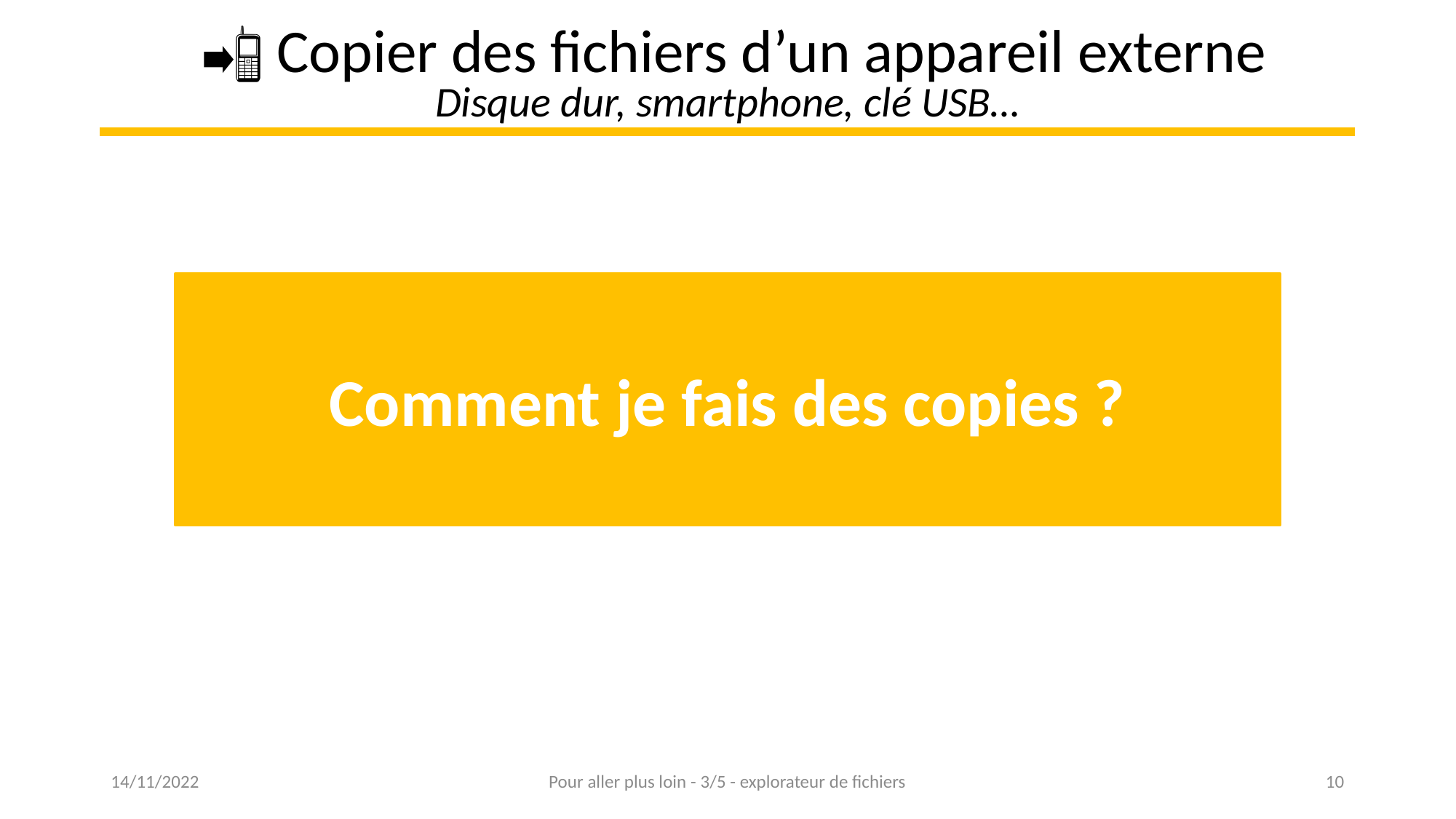

📲 Copier des fichiers d’un appareil externe
Disque dur, smartphone, clé USB…

Comment je fais des copies ?

14/11/2022
Pour aller plus loin - 3/5 - explorateur de fichiers
10